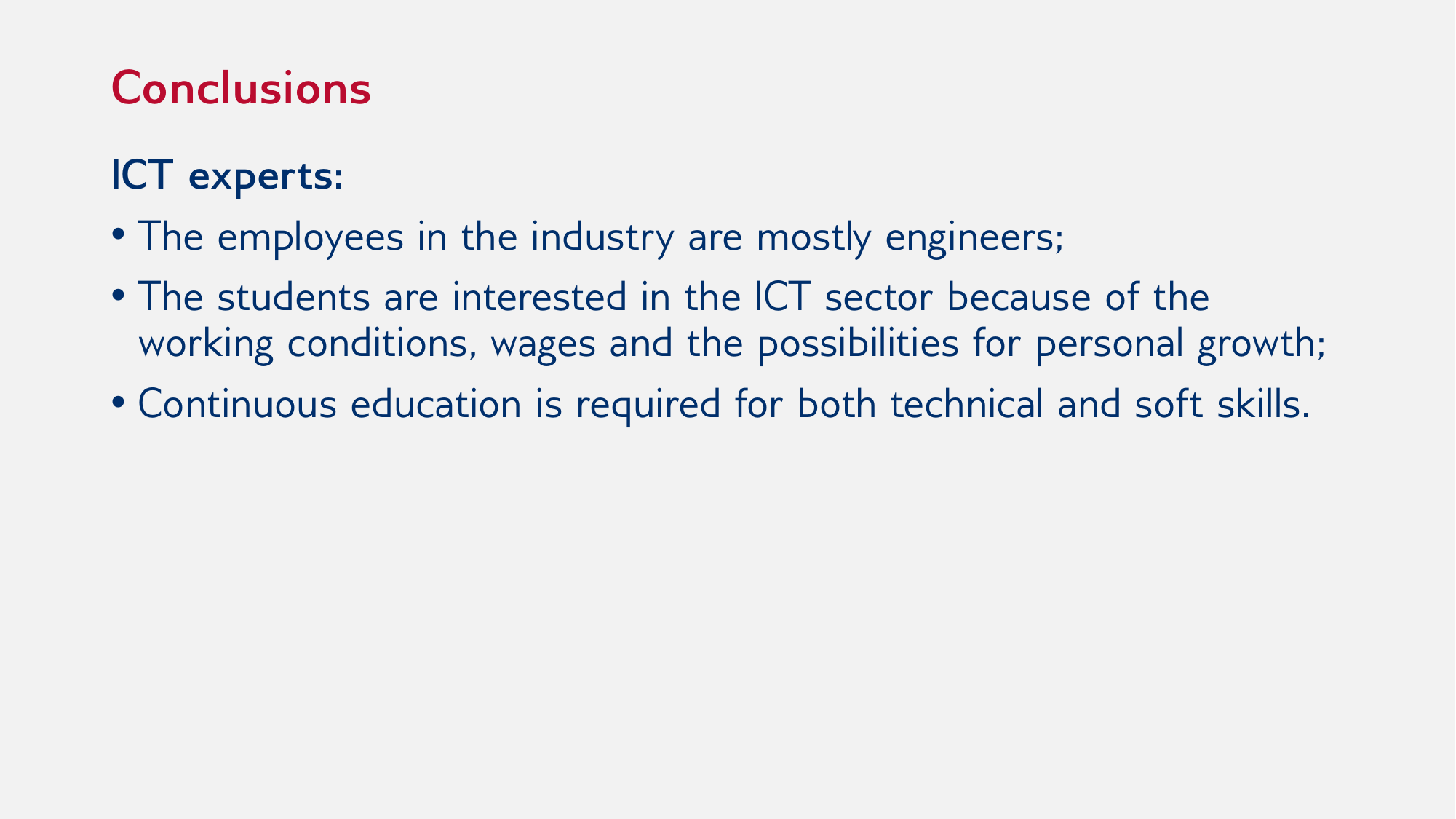

# Conclusions
ICT experts:
The employees in the industry are mostly engineers;
The students are interested in the ICT sector because of the working conditions, wages and the possibilities for personal growth;
Continuous education is required for both technical and soft skills.